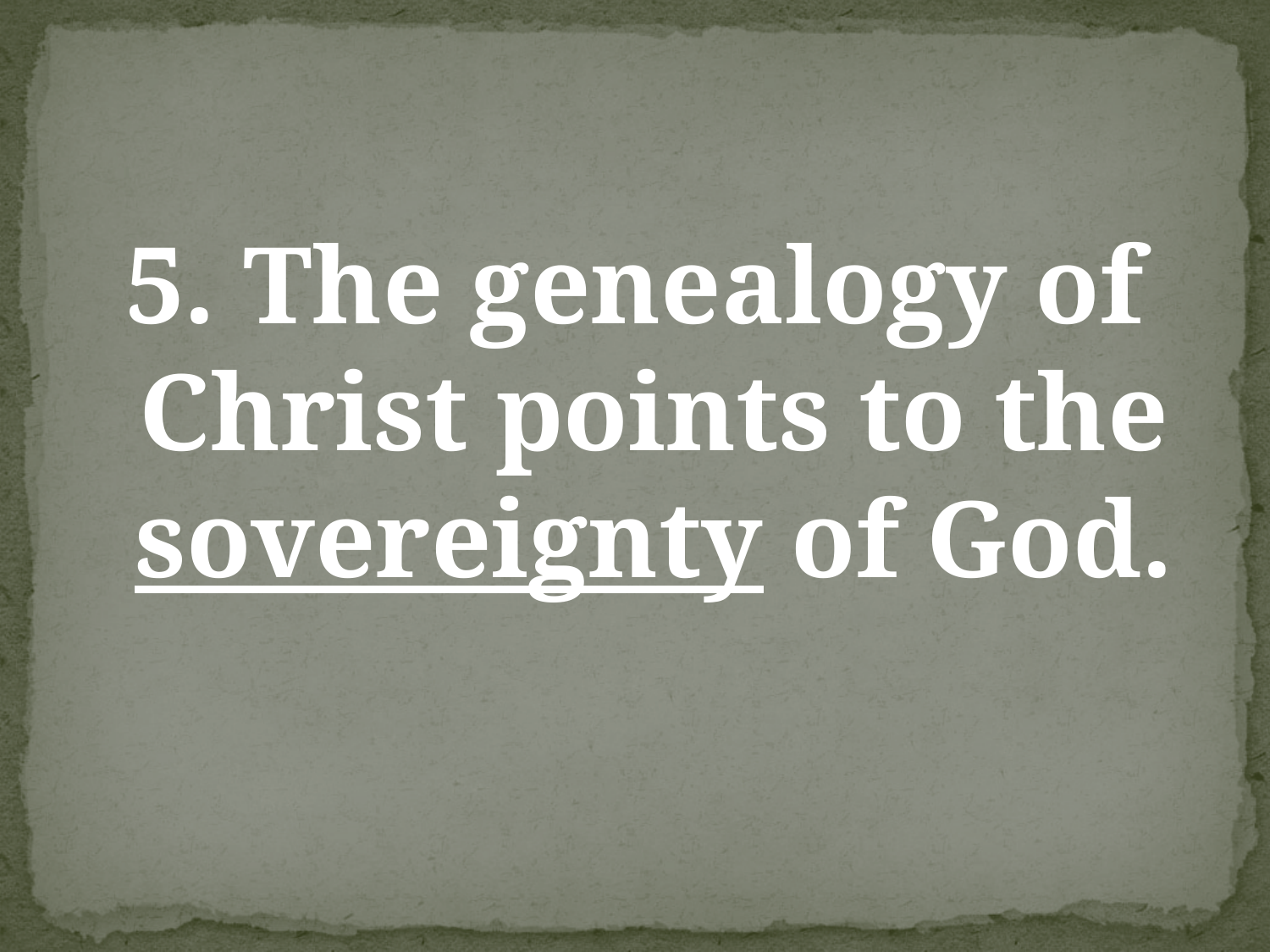

#
5. The genealogy of Christ points to the sovereignty of God.